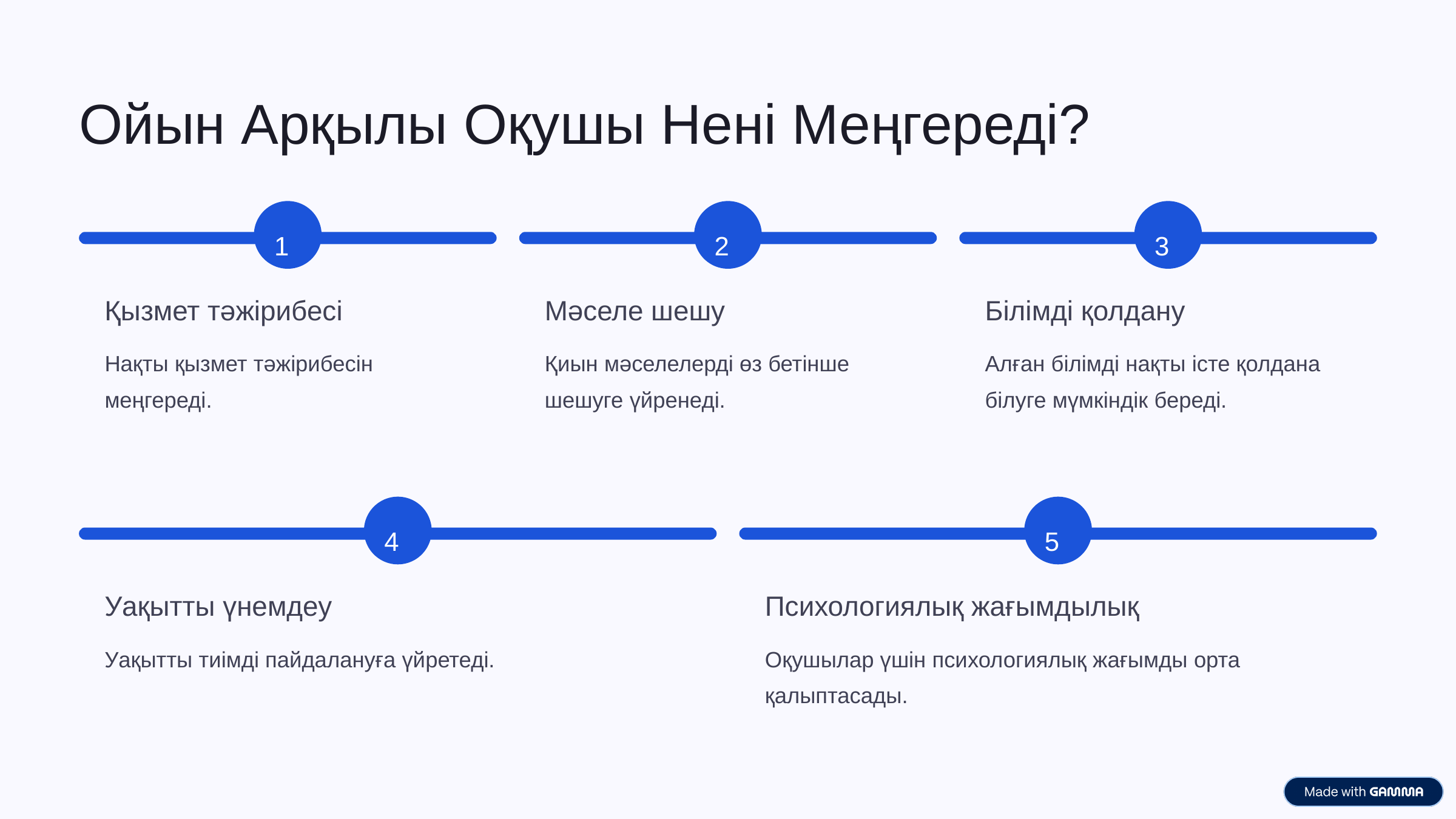

Ойын Арқылы Оқушы Нені Меңгереді?

1
2
3

Қызмет тәжірибесі
Мәселе шешу
Білімді қолдану
Нақты қызмет тәжірибесін меңгереді.
Қиын мәселелерді өз бетінше шешуге үйренеді.
Алған білімді нақты істе қолдана білуге мүмкіндік береді.

4
5

Уақытты үнемдеу
Психологиялық жағымдылық
Уақытты тиімді пайдалануға үйретеді.
Оқушылар үшін психологиялық жағымды орта қалыптасады.